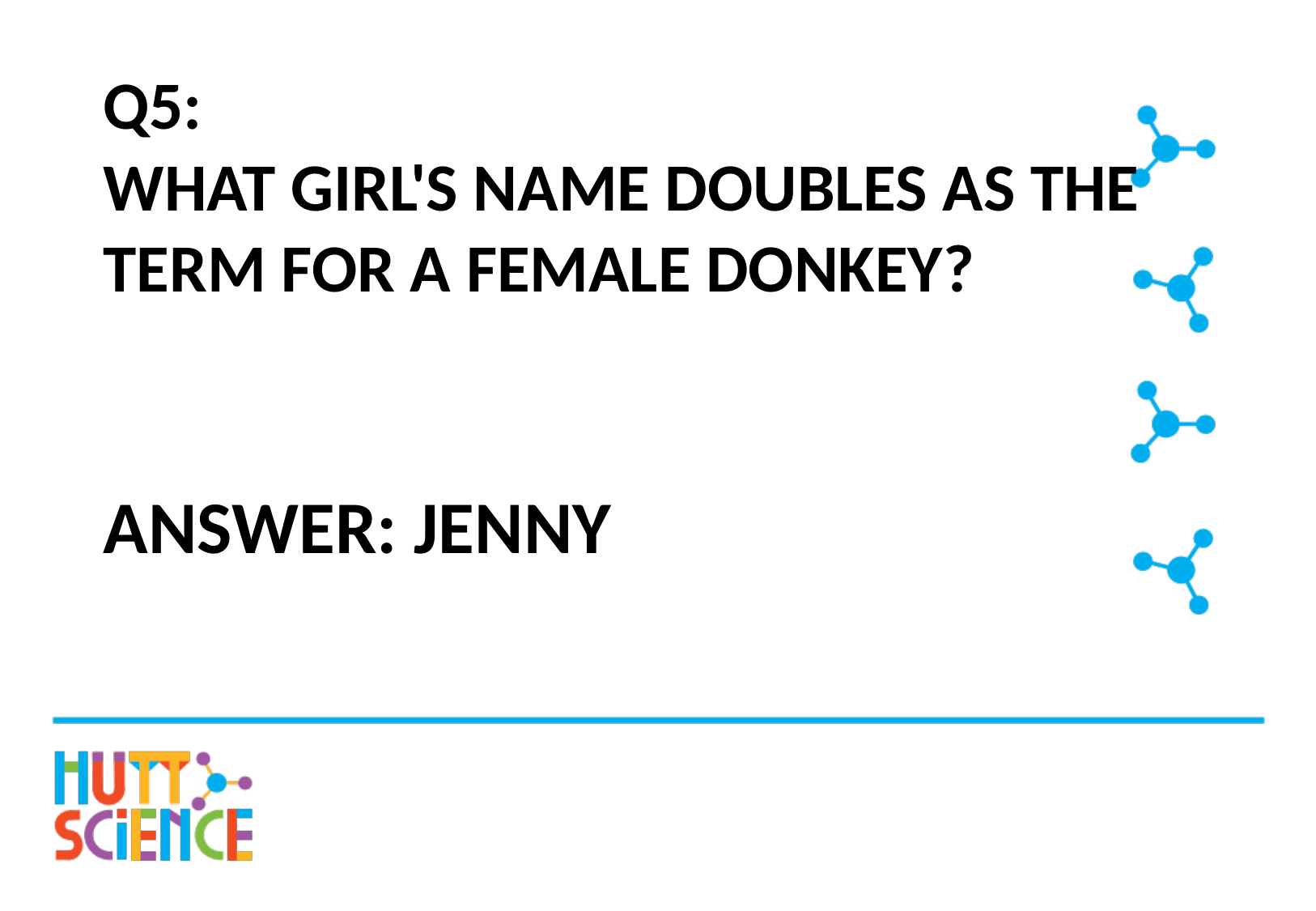

# Q5: What girl's name doubles as the term for a female donkey?
Answer: Jenny